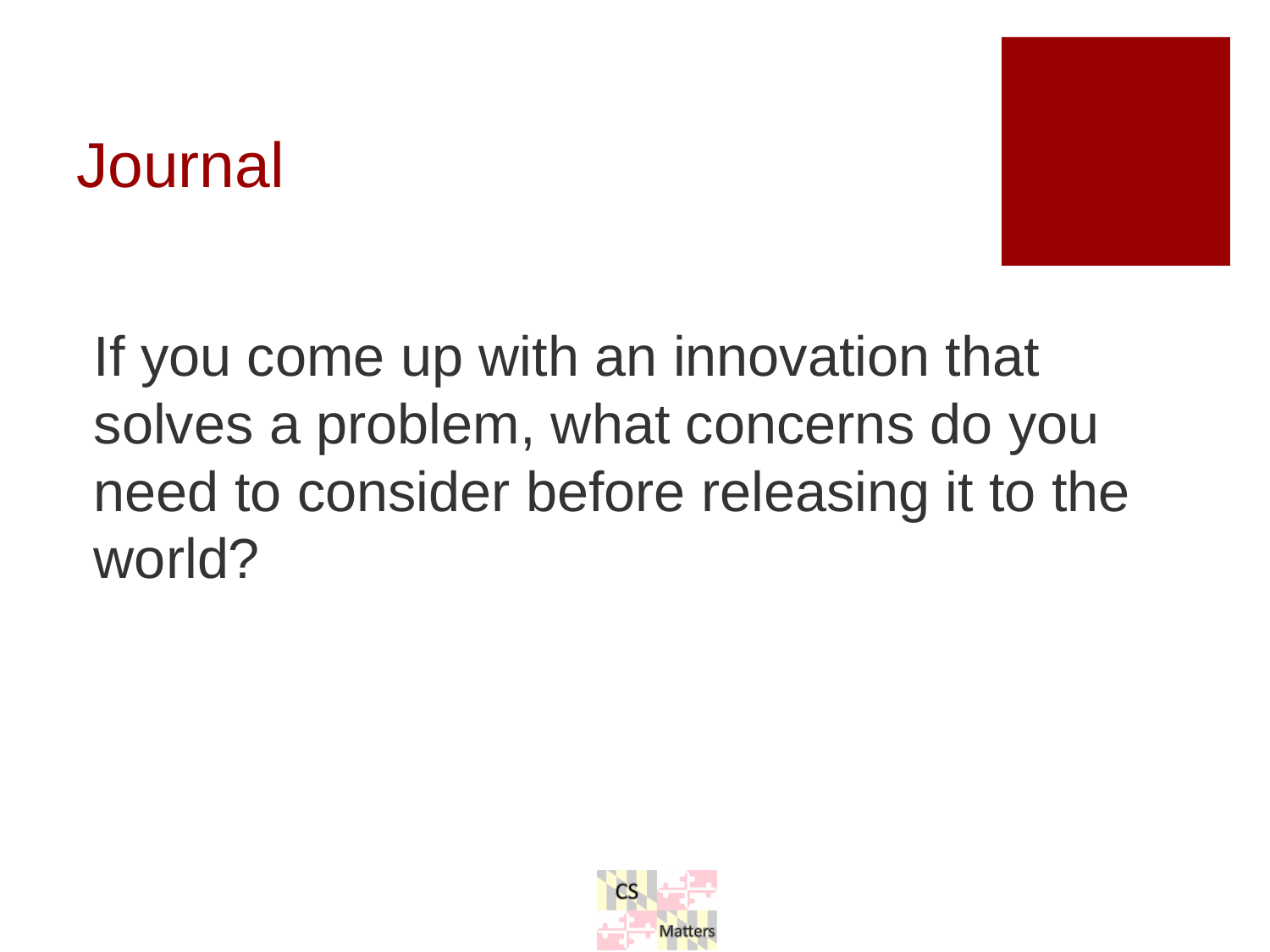

# Journal
If you come up with an innovation that solves a problem, what concerns do you need to consider before releasing it to the world?